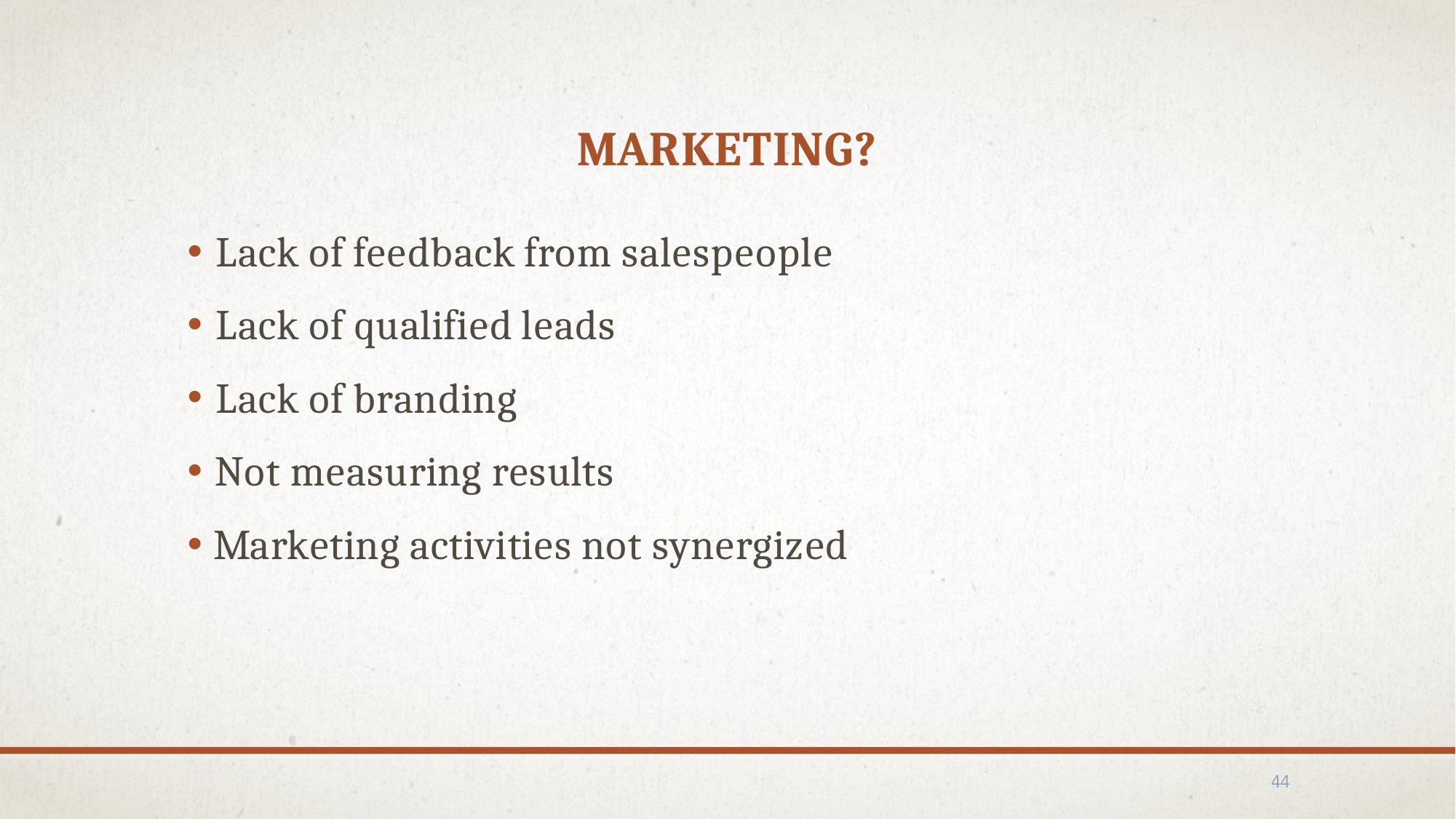

# Marketing?

Lack of feedback from salespeople
Lack of qualified leads
Lack of branding
Not measuring results
Marketing activities not synergized

44